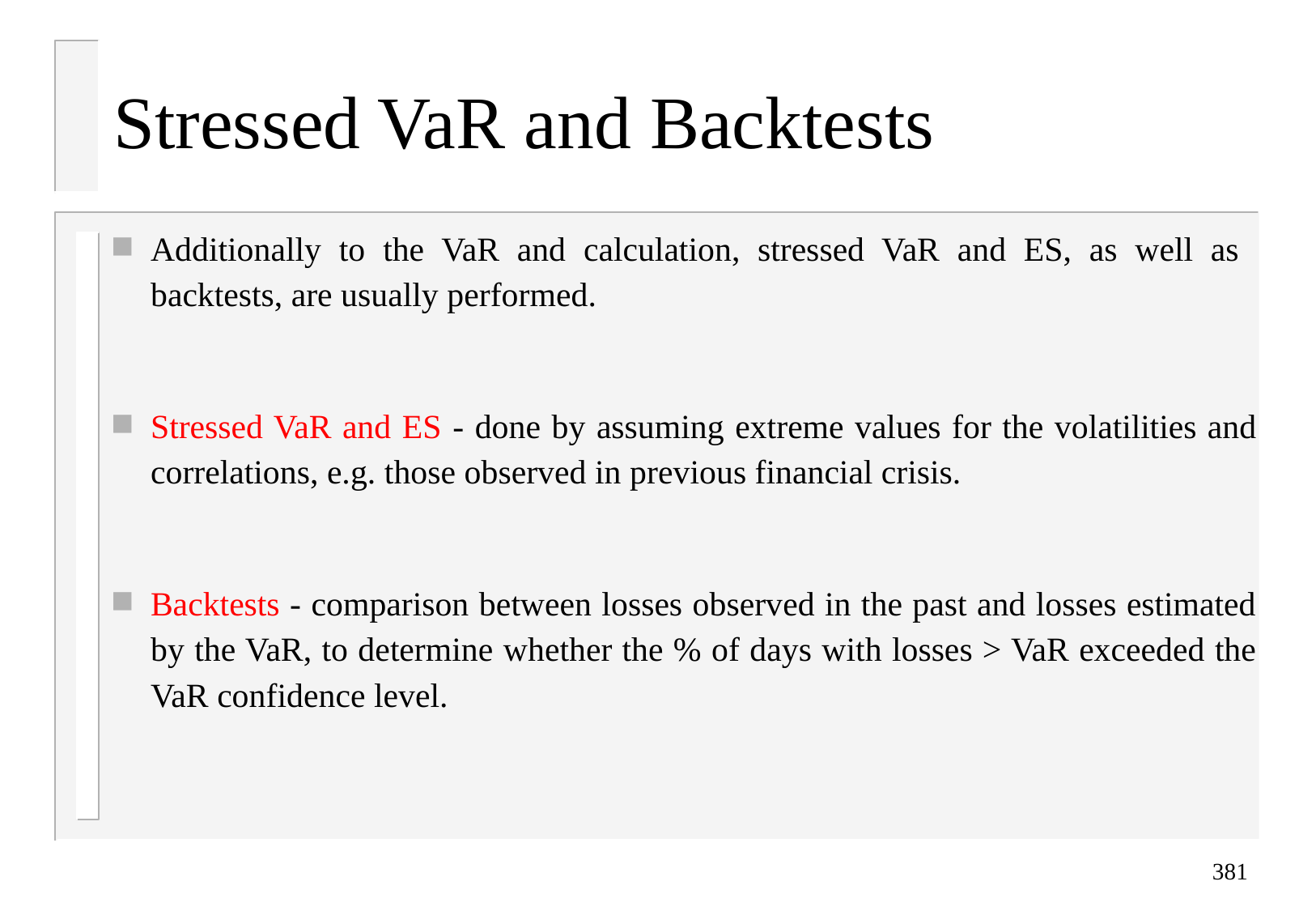

# Stressed VaR and Backtests
Additionally to the VaR and calculation, stressed VaR and ES, as well as  backtests, are usually performed.

Stressed VaR and ES - done by assuming extreme values for the volatilities and correlations, e.g. those observed in previous financial crisis.

Backtests - comparison between losses observed in the past and losses estimated by the VaR, to determine whether the % of days with losses > VaR exceeded the VaR confidence level.
381